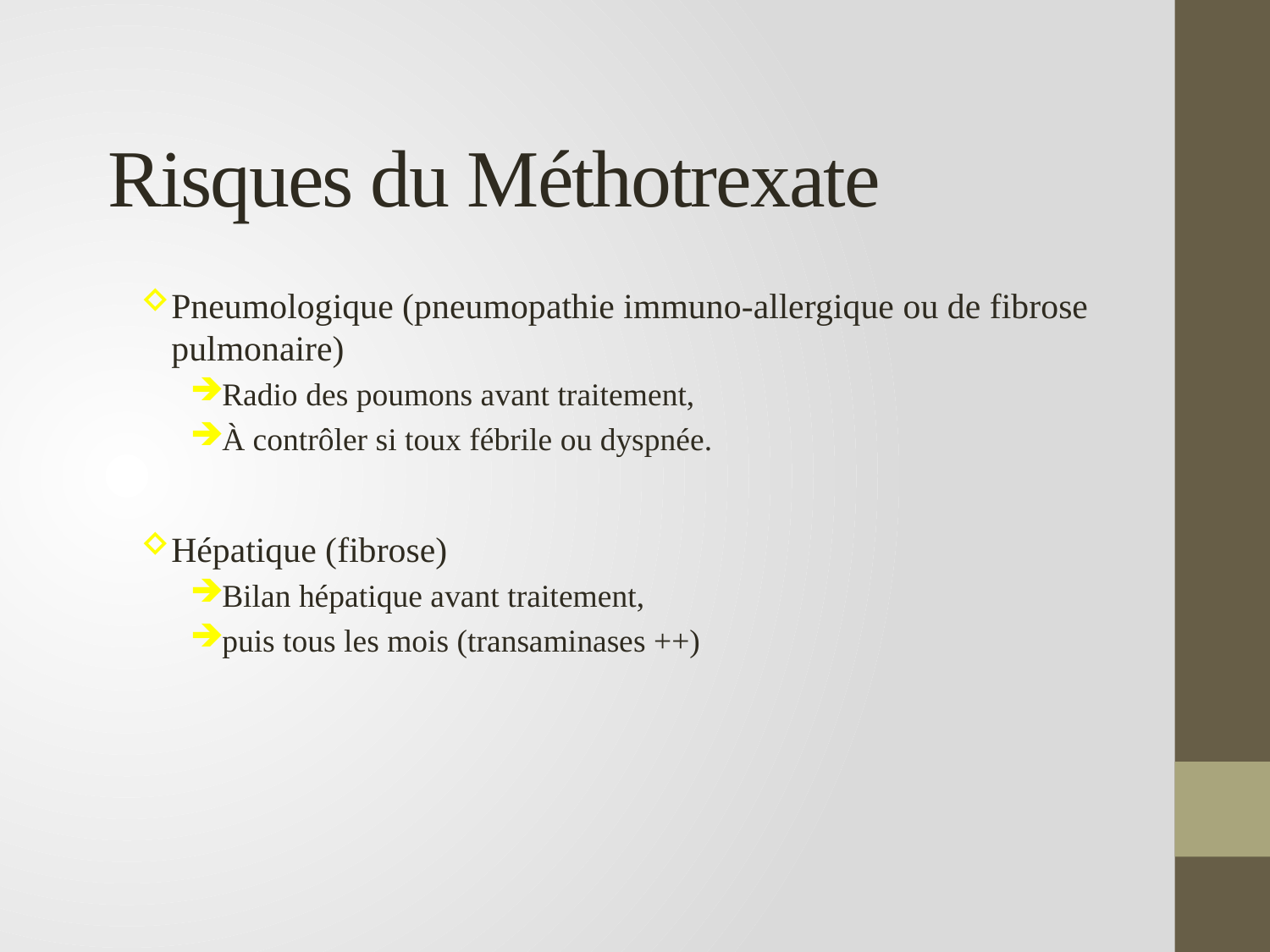

# Risques du Méthotrexate
Pneumologique (pneumopathie immuno-allergique ou de fibrose pulmonaire)
Radio des poumons avant traitement,
À contrôler si toux fébrile ou dyspnée.

Hépatique (fibrose)
Bilan hépatique avant traitement,
puis tous les mois (transaminases ++)